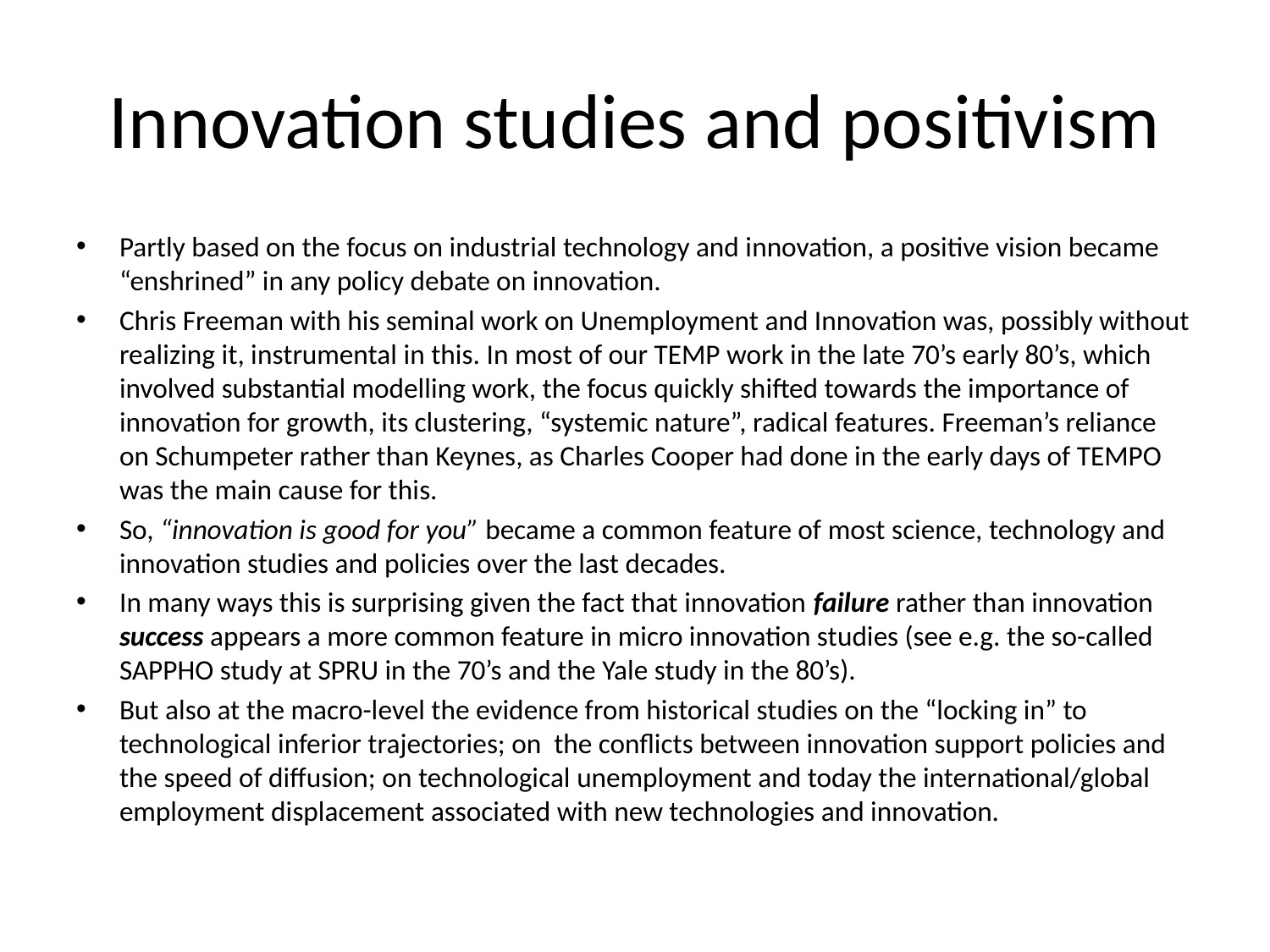

# Innovation studies and positivism
Partly based on the focus on industrial technology and innovation, a positive vision became “enshrined” in any policy debate on innovation.
Chris Freeman with his seminal work on Unemployment and Innovation was, possibly without realizing it, instrumental in this. In most of our TEMP work in the late 70’s early 80’s, which involved substantial modelling work, the focus quickly shifted towards the importance of innovation for growth, its clustering, “systemic nature”, radical features. Freeman’s reliance on Schumpeter rather than Keynes, as Charles Cooper had done in the early days of TEMPO  was the main cause for this.
So, “innovation is good for you” became a common feature of most science, technology and innovation studies and policies over the last decades.
In many ways this is surprising given the fact that innovation failure rather than innovation success appears a more common feature in micro innovation studies (see e.g. the so-called SAPPHO study at SPRU in the 70’s and the Yale study in the 80’s).
But also at the macro-level the evidence from historical studies on the “locking in” to technological inferior trajectories; on  the conflicts between innovation support policies and the speed of diffusion; on technological unemployment and today the international/global employment displacement associated with new technologies and innovation.